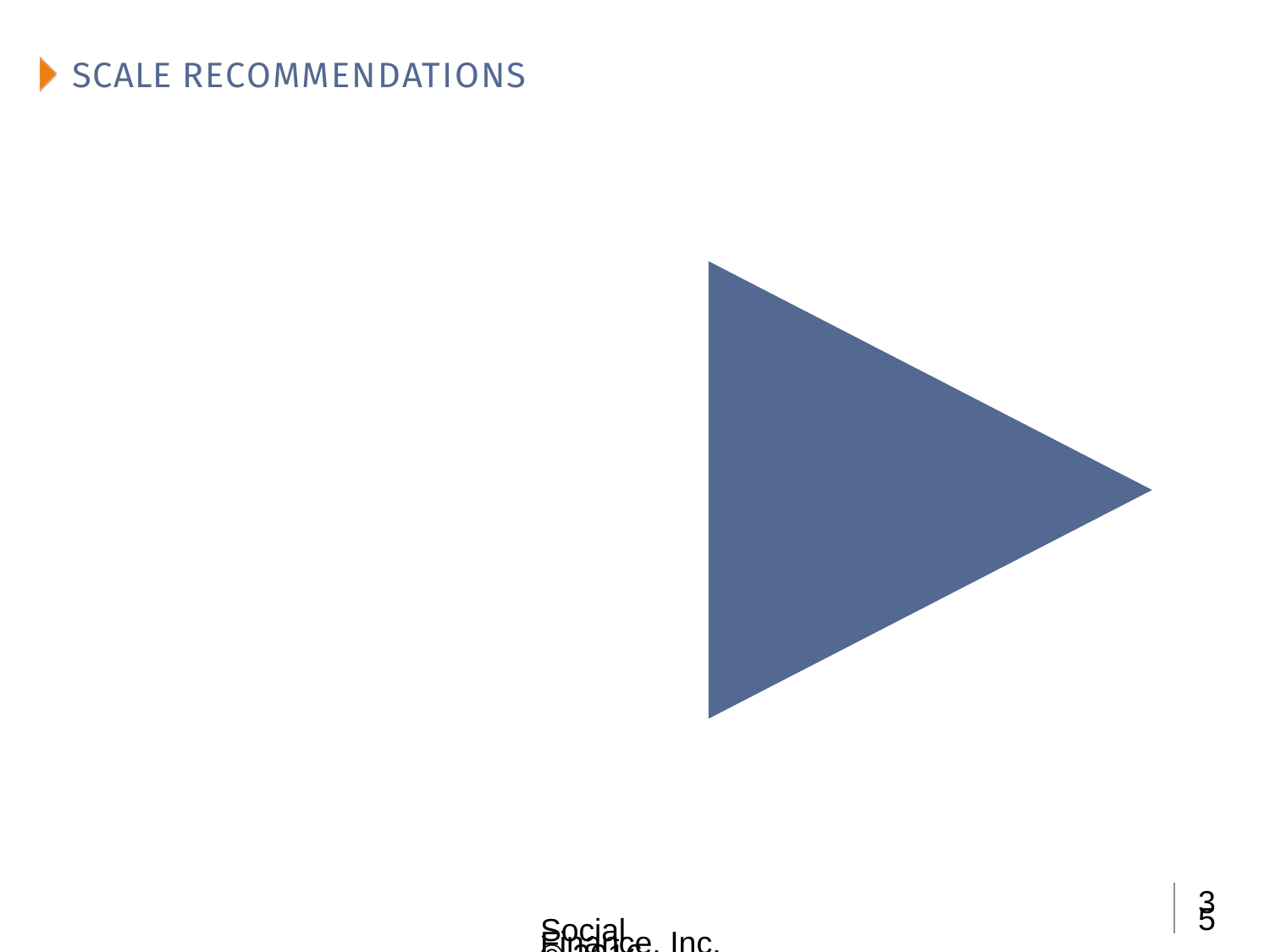

# SCALE RECOMMENDATIONS
35
Social Finance, Inc. © 2016 Confidential